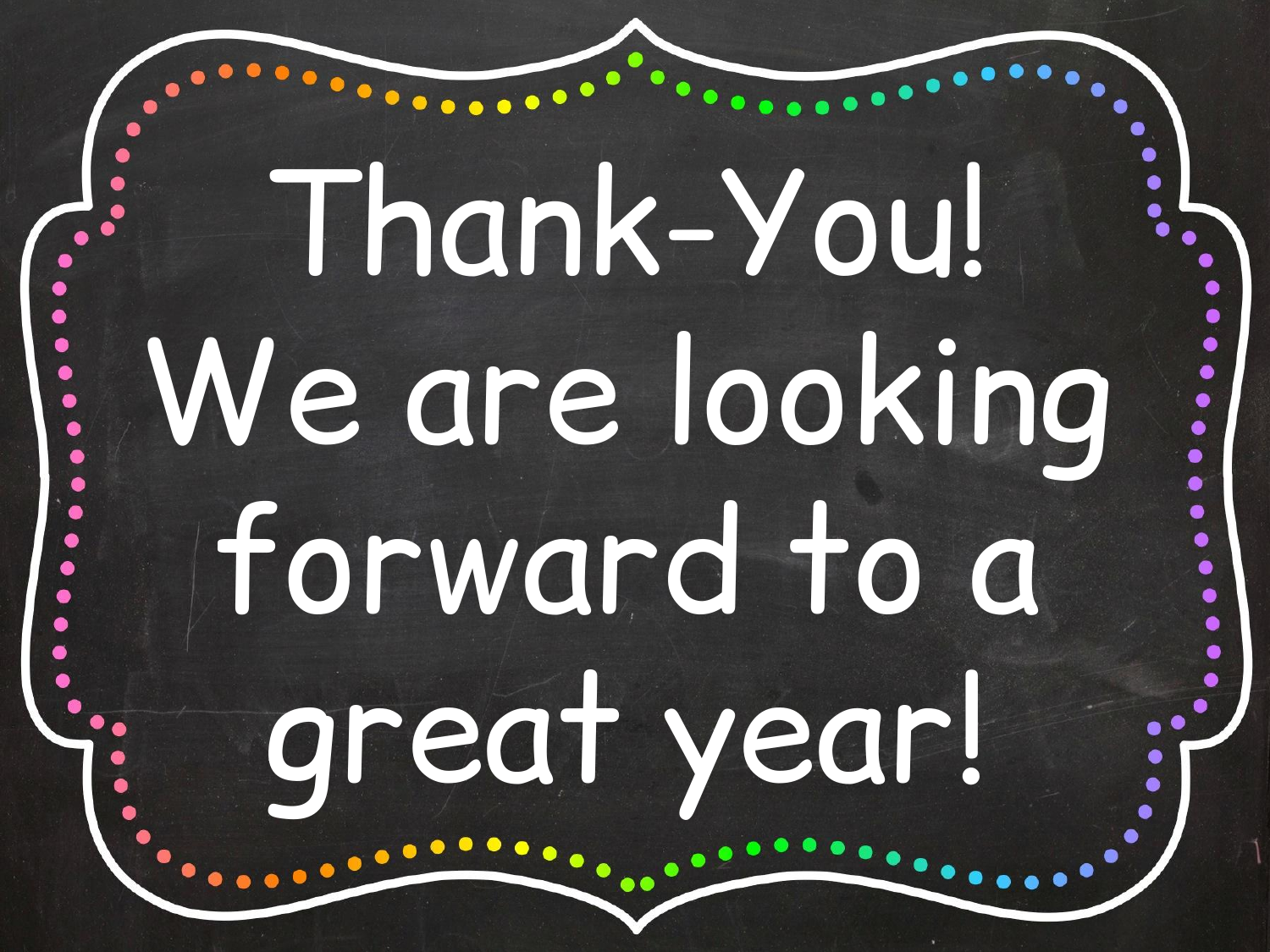

Thank-You!
We are looking forward to a great year!